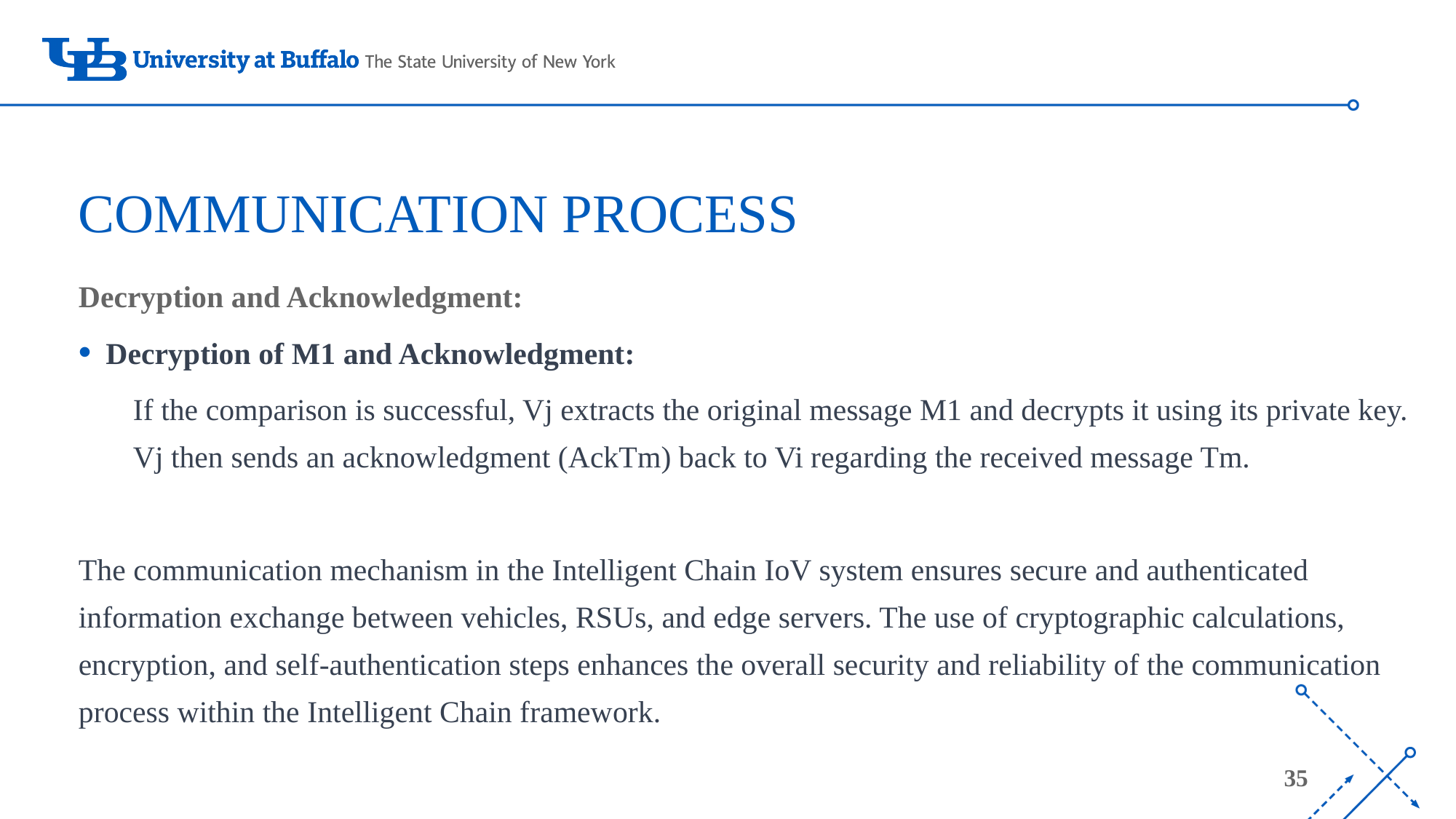

# COMMUNICATION PROCESS
Decryption and Acknowledgment:
Decryption of M1 and Acknowledgment:
If the comparison is successful, Vj extracts the original message M1 and decrypts it using its private key. Vj then sends an acknowledgment (AckTm) back to Vi regarding the received message Tm.

The communication mechanism in the Intelligent Chain IoV system ensures secure and authenticated information exchange between vehicles, RSUs, and edge servers. The use of cryptographic calculations, encryption, and self-authentication steps enhances the overall security and reliability of the communication process within the Intelligent Chain framework.